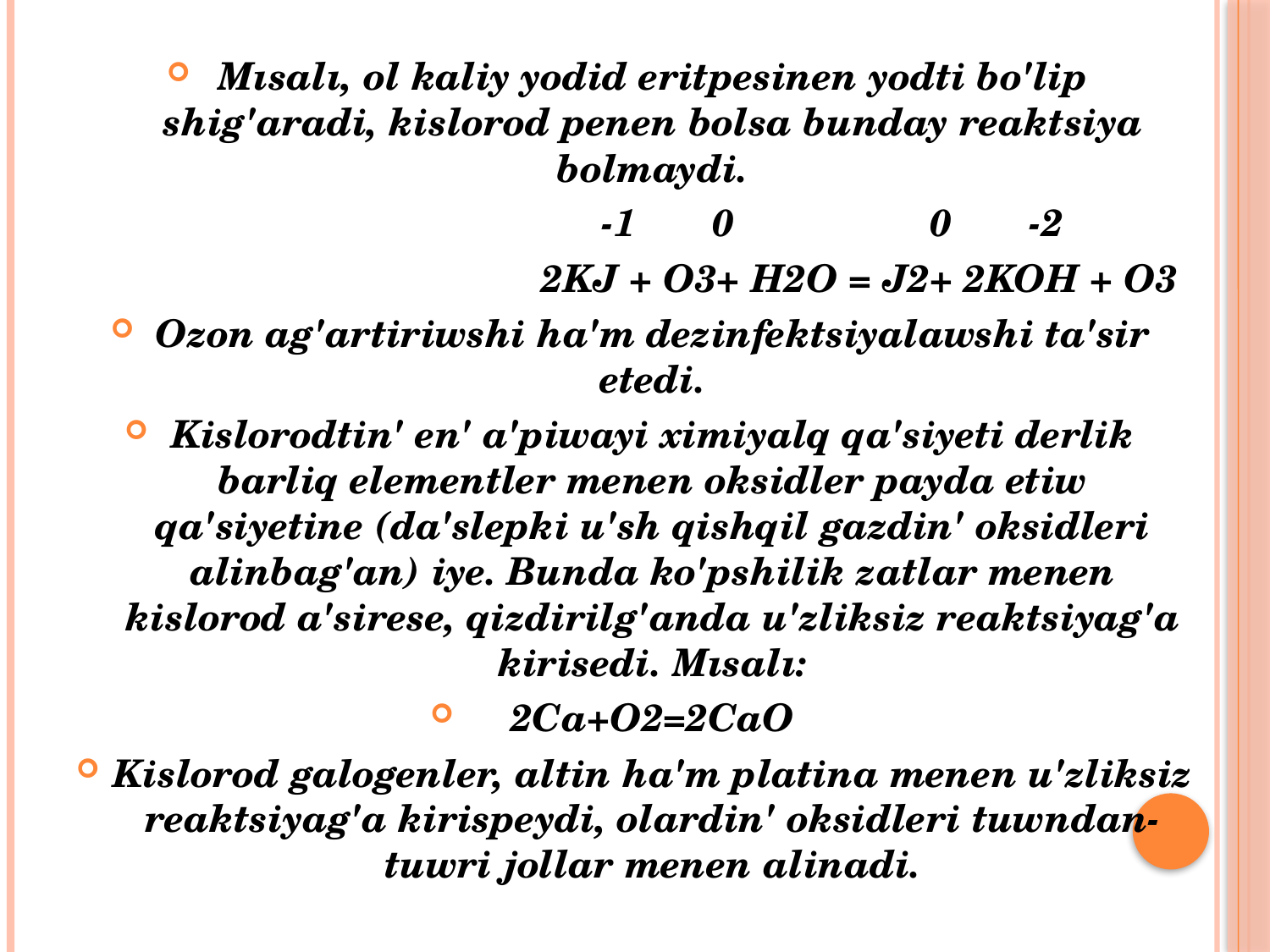

Mısalı, ol kaliy yodid eritpesinen yodti bo'lip shig'aradi, kislorod penen bolsa bunday reaktsiya bolmaydi.
                                    -1       0	              0       -2
                                         2KJ + O3+ H2O = J2+ 2KOH + O3
Ozon ag'artiriwshi ha'm dezinfektsiyalawshi ta'sir etedi.
Kislorodtin' en' a'piwayi ximiyalq qa'siyeti derlik barliq elementler menen oksidler payda etiw qa'siyetine (da'slepki u'sh qishqil gazdin' oksidleri alinbag'an) iye. Bunda ko'pshilik zatlar menen kislorod a'sirese, qizdirilg'anda u'zliksiz reaktsiyag'a kirisedi. Mısalı:
2Ca+O2=2CaO
Kislorod galogenler, altin ha'm platina menen u'zliksiz reaktsiyag'a kirispeydi, olardin' oksidleri tuwndan-tuwri jollar menen alinadi.